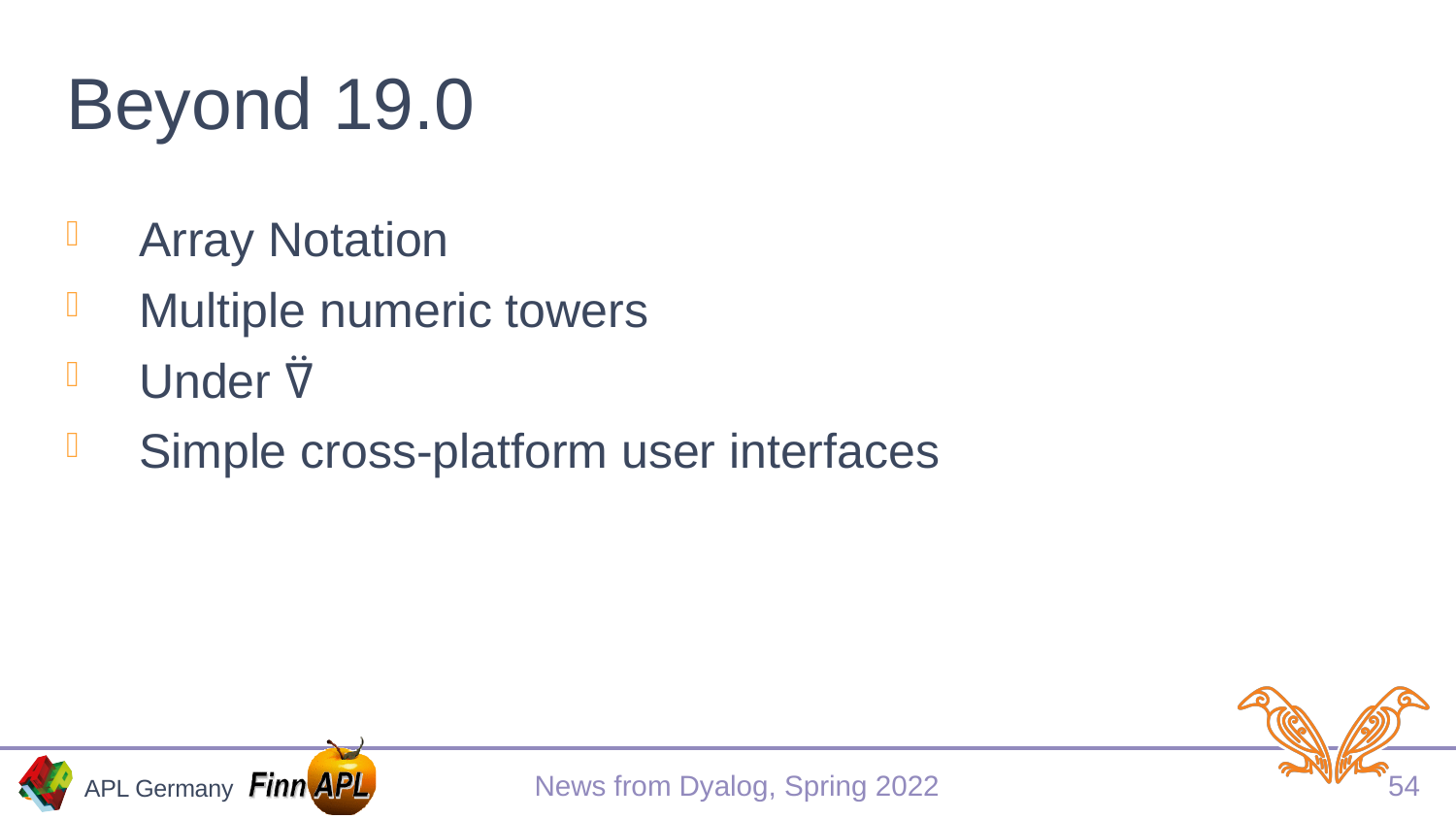

# Beyond 19.0
Array Notation
Multiple numeric towers
Under ⍢
Simple cross-platform user interfaces